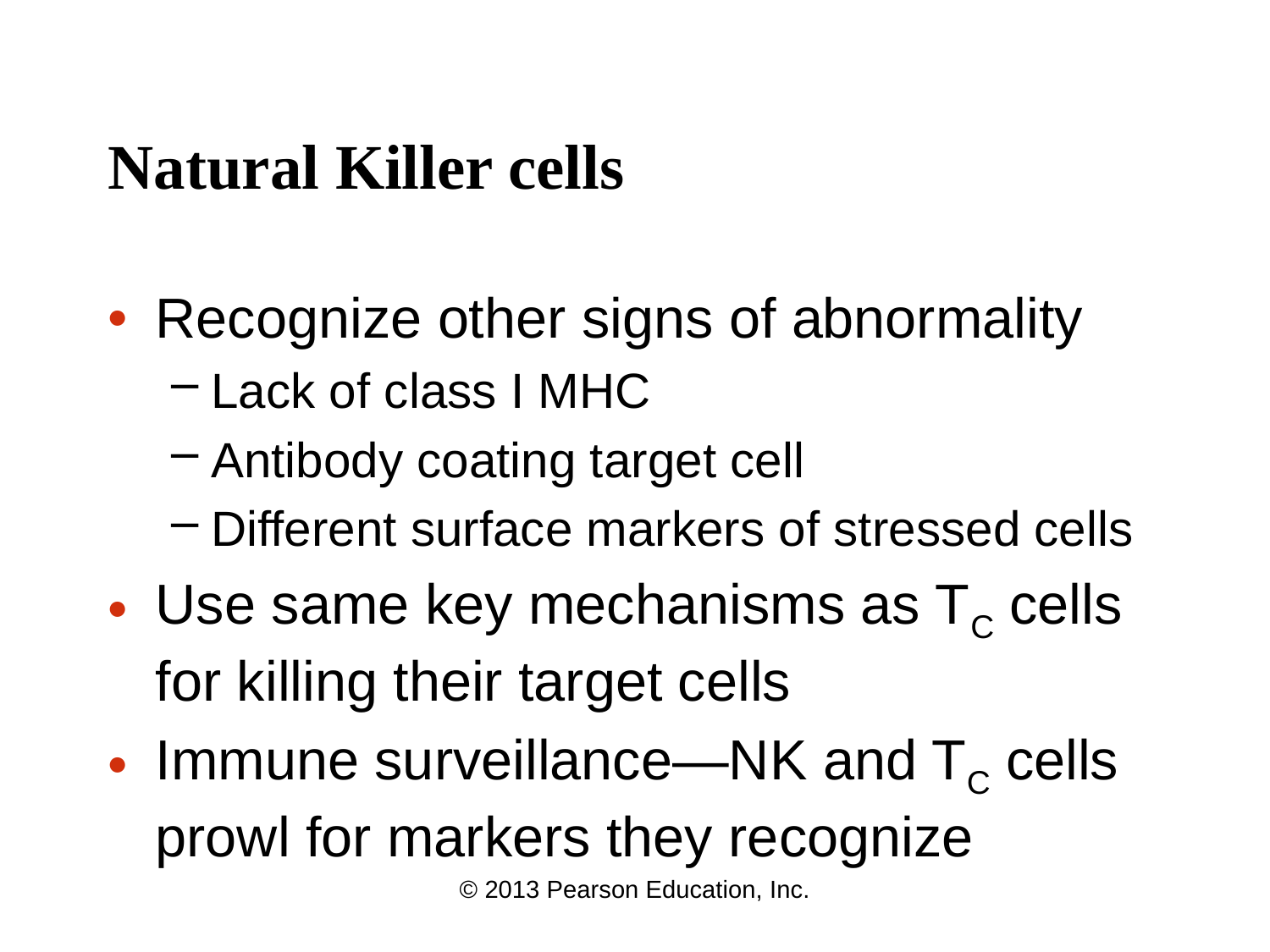

# Natural Killer cells
Recognize other signs of abnormality
Lack of class I MHC
Antibody coating target cell
Different surface markers of stressed cells
Use same key mechanisms as TC cells for killing their target cells
Immune surveillance—NK and TC cells prowl for markers they recognize
© 2013 Pearson Education, Inc.